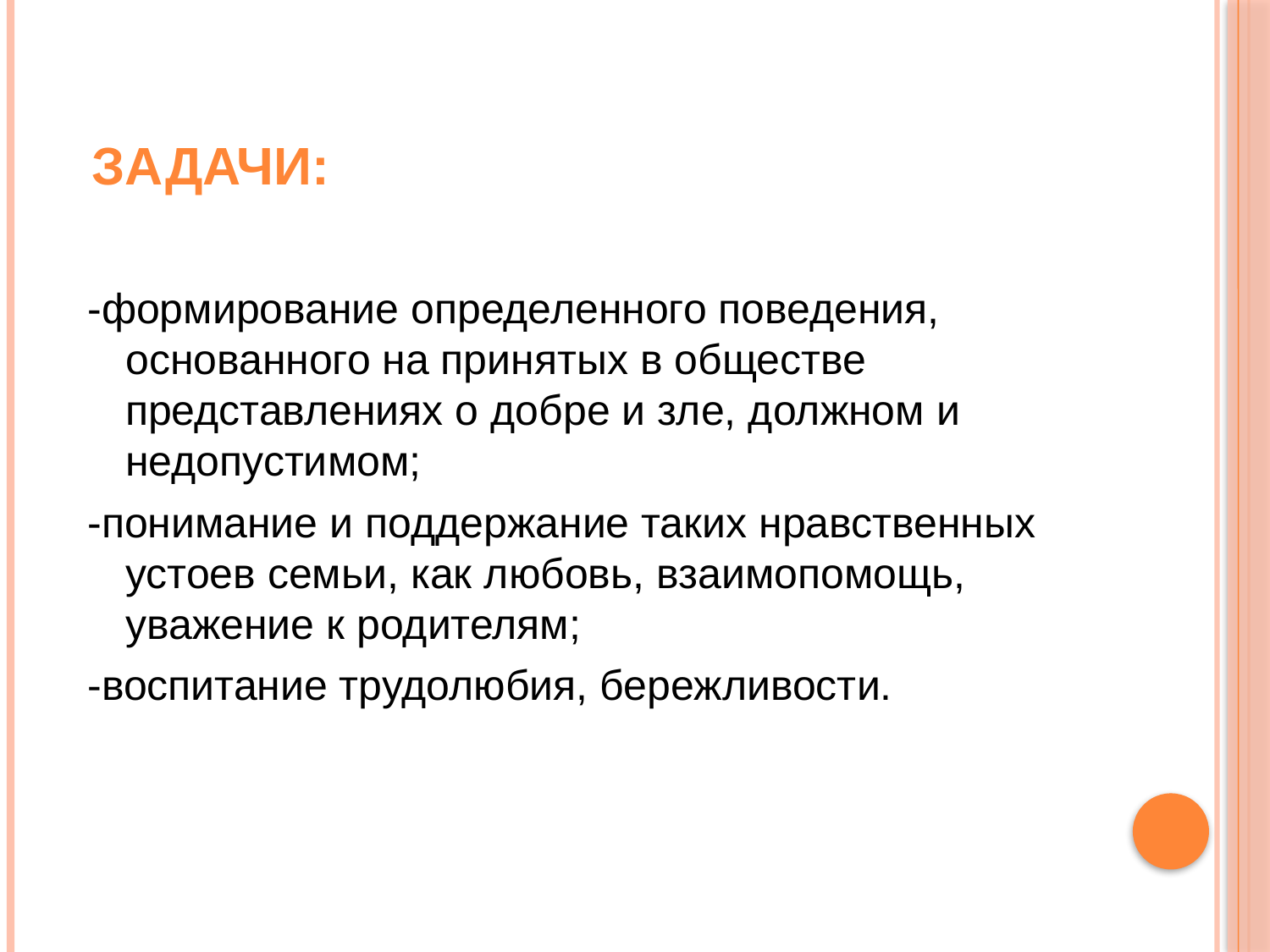

# Задачи:
-формирование определенного поведения, основанного на принятых в обществе представлениях о добре и зле, должном и недопустимом;
-понимание и поддержание таких нравственных устоев семьи, как любовь, взаимопомощь, уважение к родителям;
-воспитание трудолюбия, бережливости.